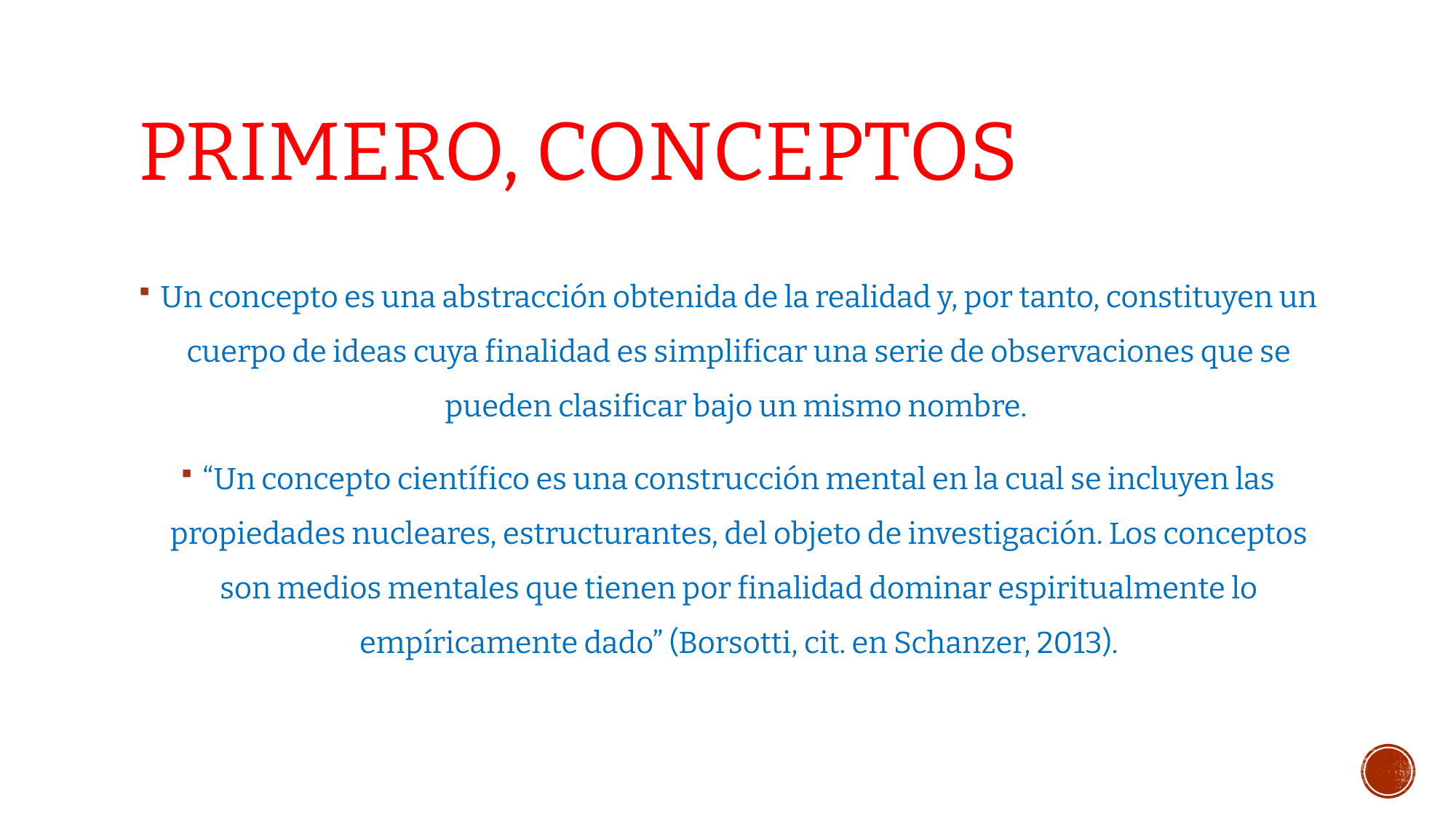

# PRIMERO, CONCEPTOS
Un concepto es una abstracción obtenida de la realidad y, por tanto, constituyen un cuerpo de ideas cuya finalidad es simplificar una serie de observaciones que se pueden clasificar bajo un mismo nombre.
“Un concepto científico es una construcción mental en la cual se incluyen las propiedades nucleares, estructurantes, del objeto de investigación. Los conceptos son medios mentales que tienen por finalidad dominar espiritualmente lo empíricamente dado” (Borsotti, cit. en Schanzer, 2013).